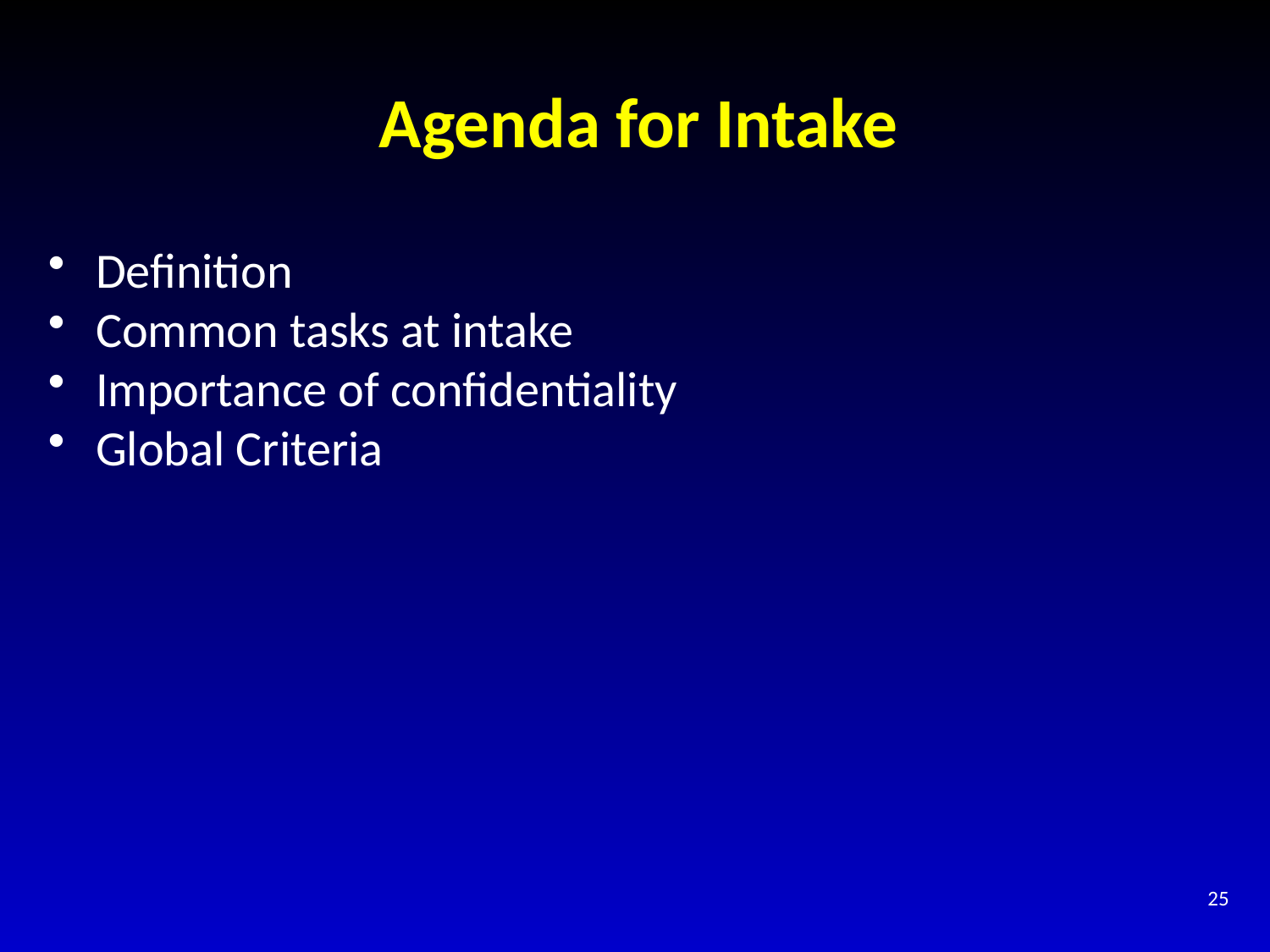

# Agenda for Intake
Definition
Common tasks at intake
Importance of confidentiality
Global Criteria

25